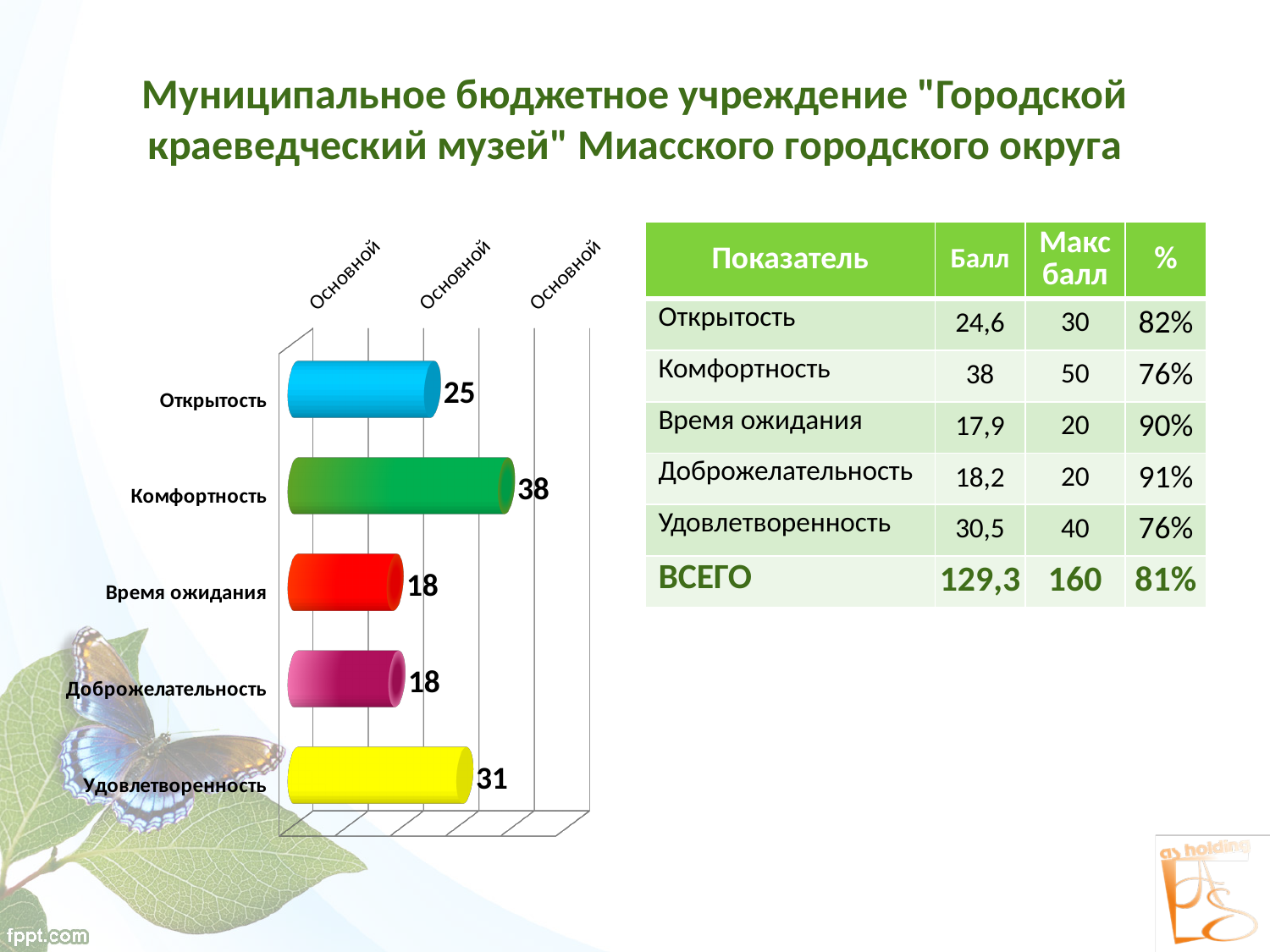

# Муниципальное бюджетное учреждение "Городской краеведческий музей" Миасского городского округа

[unsupported chart]

| Показатель | Балл | Макс балл | % |
| --- | --- | --- | --- |
| Открытость | 24,6 | 30 | 82% |
| Комфортность | 38 | 50 | 76% |
| Время ожидания | 17,9 | 20 | 90% |
| Доброжелательность | 18,2 | 20 | 91% |
| Удовлетворенность | 30,5 | 40 | 76% |
| ВСЕГО | 129,3 | 160 | 81% |